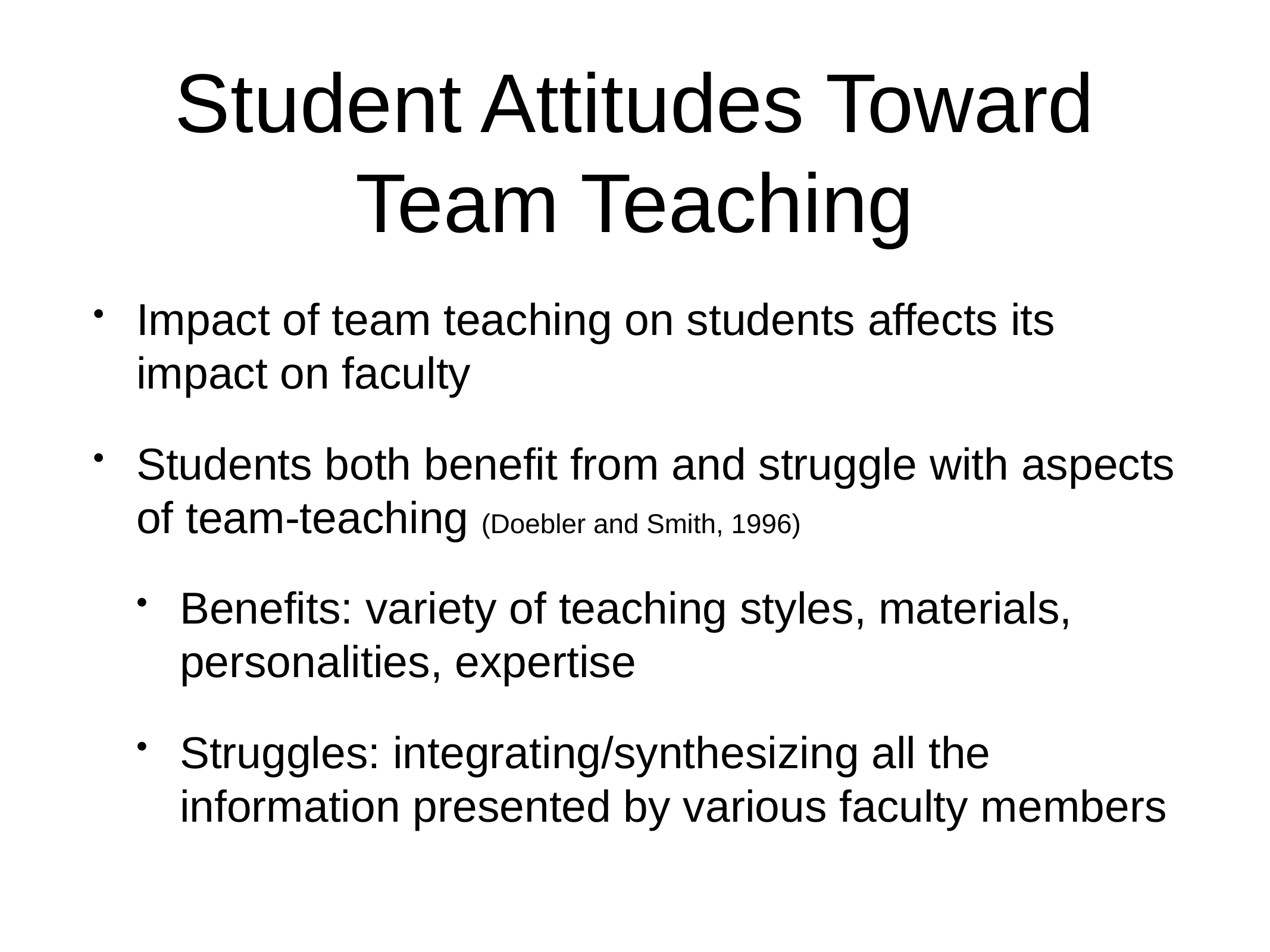

# Student Attitudes Toward Team Teaching
Impact of team teaching on students affects its impact on faculty
Students both benefit from and struggle with aspects of team-teaching (Doebler and Smith, 1996)
Benefits: variety of teaching styles, materials, personalities, expertise
Struggles: integrating/synthesizing all the information presented by various faculty members